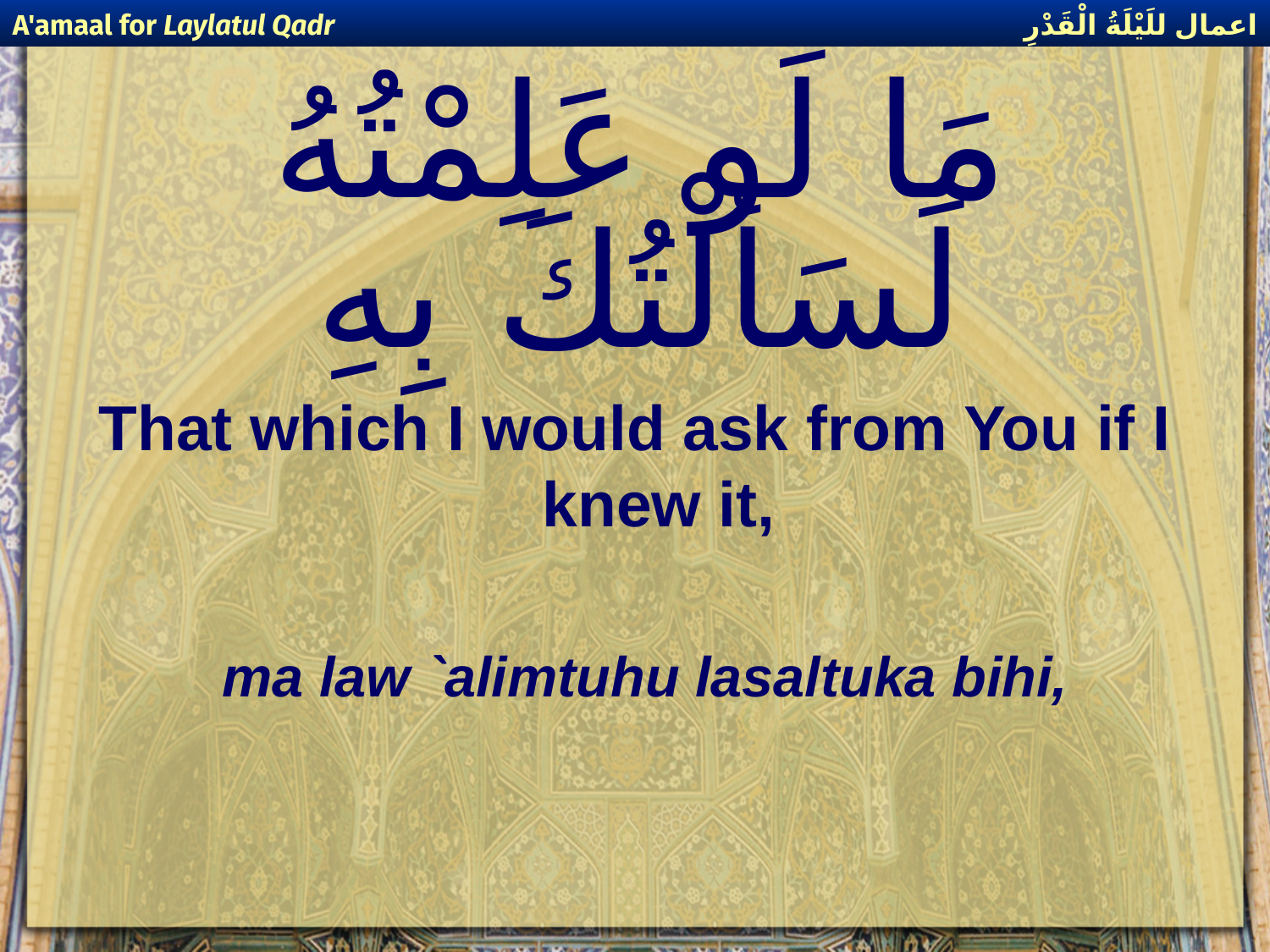

اعمال للَيْلَةُ الْقَدْرِ
A'amaal for Laylatul Qadr
# مَا لَو عَلِمْتُهُ لَسَألْتُكَ بِهِ
That which I would ask from You if I knew it,
ma law `alimtuhu lasaltuka bihi,